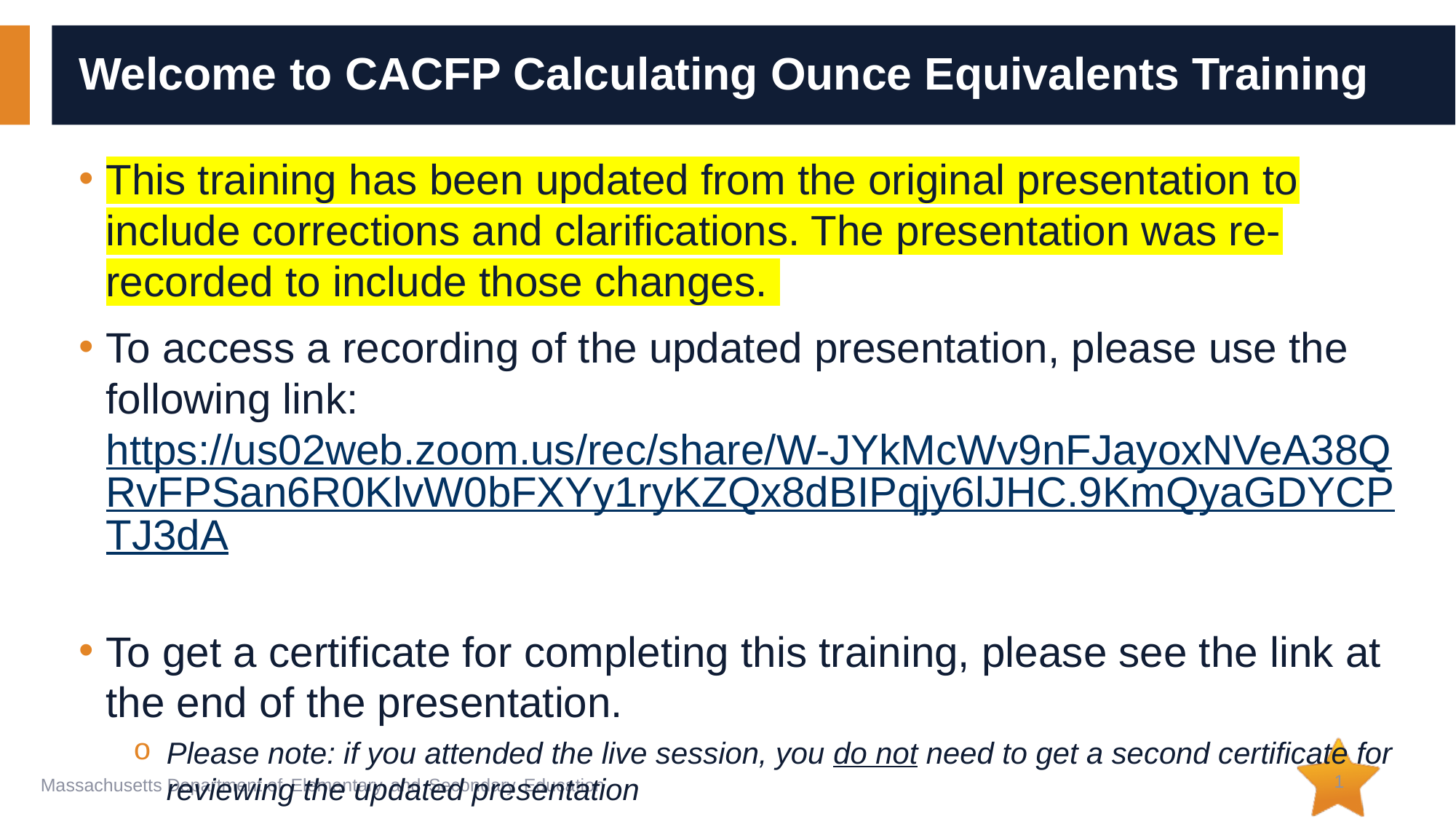

# Welcome to CACFP Calculating Ounce Equivalents Training
This training has been updated from the original presentation to include corrections and clarifications. The presentation was re-recorded to include those changes.
To access a recording of the updated presentation, please use the following link: https://us02web.zoom.us/rec/share/W-JYkMcWv9nFJayoxNVeA38QRvFPSan6R0KlvW0bFXYy1ryKZQx8dBIPqjy6lJHC.9KmQyaGDYCPTJ3dA
To get a certificate for completing this training, please see the link at the end of the presentation.
Please note: if you attended the live session, you do not need to get a second certificate for reviewing the updated presentation

1